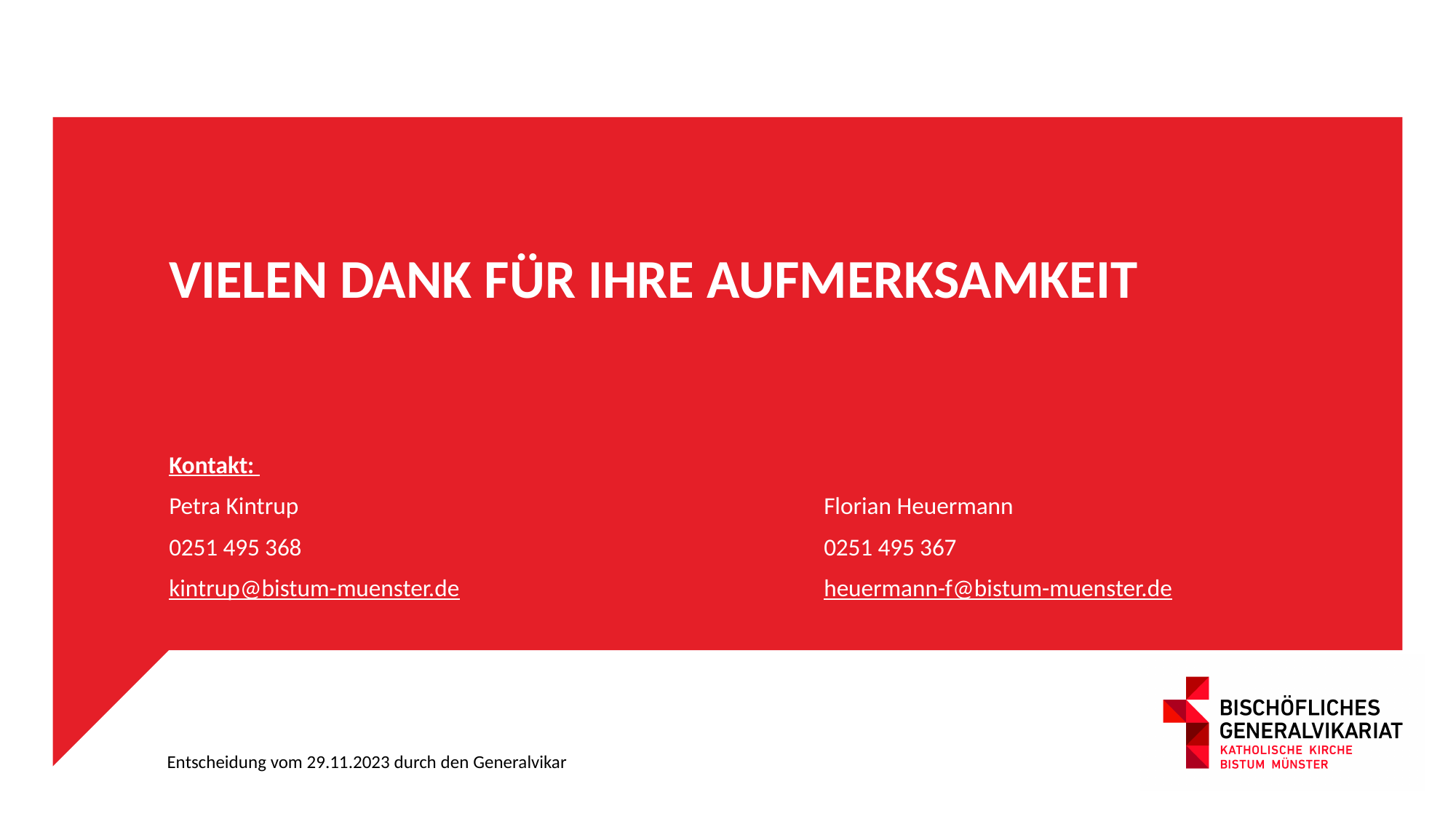

# Vielen Dank für Ihre Aufmerksamkeit

Kontakt:
Petra Kintrup					Florian Heuermann
0251 495 368					0251 495 367
kintrup@bistum-muenster.de				heuermann-f@bistum-muenster.de